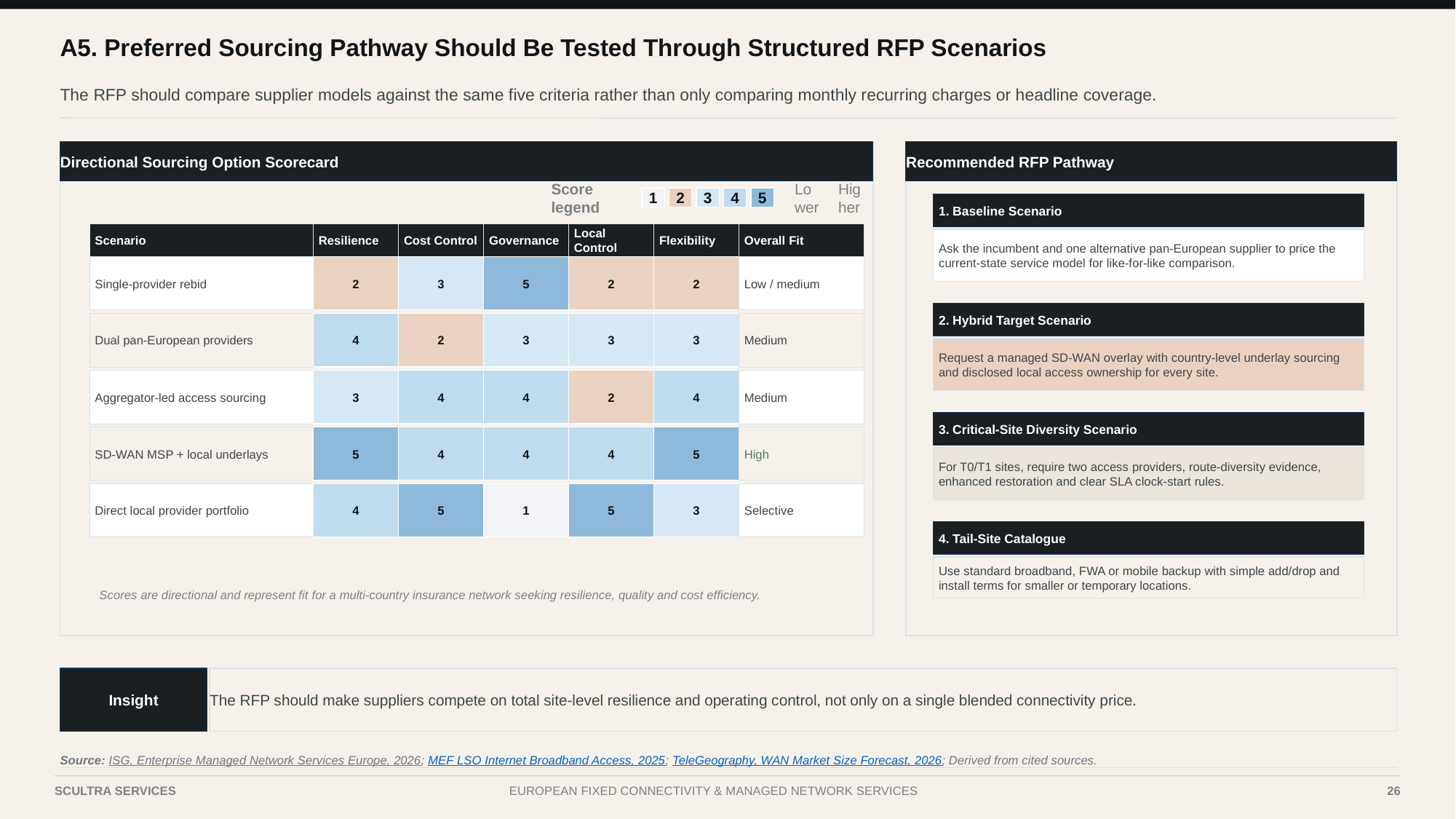

A5. Preferred Sourcing Pathway Should Be Tested Through Structured RFP Scenarios
The RFP should compare supplier models against the same five criteria rather than only comparing monthly recurring charges or headline coverage.

Directional Sourcing Option Scorecard

Recommended RFP Pathway
1
2
3
4
5
Score legend
Lower
Higher
1. Baseline Scenario
Scenario
Resilience
Cost Control
Governance
Local Control
Flexibility
Overall Fit
Ask the incumbent and one alternative pan-European supplier to price the current-state service model for like-for-like comparison.
Single-provider rebid
2
3
5
2
2
Low / medium
2. Hybrid Target Scenario
Dual pan-European providers
4
2
3
3
3
Medium
Request a managed SD-WAN overlay with country-level underlay sourcing and disclosed local access ownership for every site.
Aggregator-led access sourcing
3
4
4
2
4
Medium
3. Critical-Site Diversity Scenario
SD-WAN MSP + local underlays
5
4
4
4
5
High
For T0/T1 sites, require two access providers, route-diversity evidence, enhanced restoration and clear SLA clock-start rules.
Direct local provider portfolio
4
5
1
5
3
Selective
4. Tail-Site Catalogue
Use standard broadband, FWA or mobile backup with simple add/drop and install terms for smaller or temporary locations.
Scores are directional and represent fit for a multi-country insurance network seeking resilience, quality and cost efficiency.
Insight
The RFP should make suppliers compete on total site-level resilience and operating control, not only on a single blended connectivity price.
Source: ISG, Enterprise Managed Network Services Europe, 2026; MEF LSO Internet Broadband Access, 2025; TeleGeography, WAN Market Size Forecast, 2026; Derived from cited sources.

Case III | Telecom Services & Fixed Connectivity
26
SCULTRA SERVICES
EUROPEAN FIXED CONNECTIVITY & MANAGED NETWORK SERVICES
26